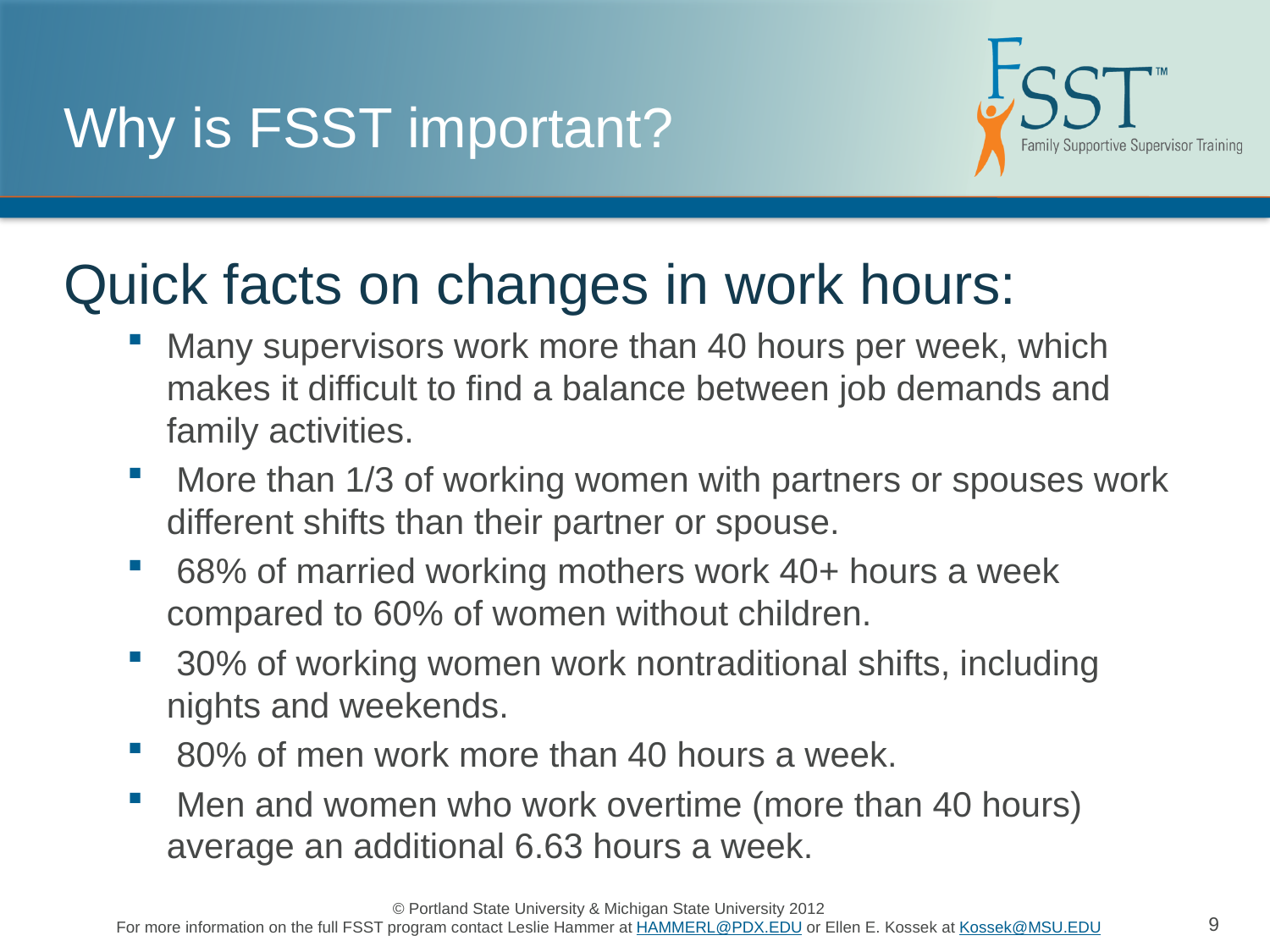

# Why is FSST important?
Quick facts on changes in work hours:
Many supervisors work more than 40 hours per week, which makes it difficult to find a balance between job demands and family activities.
 More than 1/3 of working women with partners or spouses work different shifts than their partner or spouse.
 68% of married working mothers work 40+ hours a week compared to 60% of women without children.
 30% of working women work nontraditional shifts, including nights and weekends.
 80% of men work more than 40 hours a week.
 Men and women who work overtime (more than 40 hours) average an additional 6.63 hours a week.